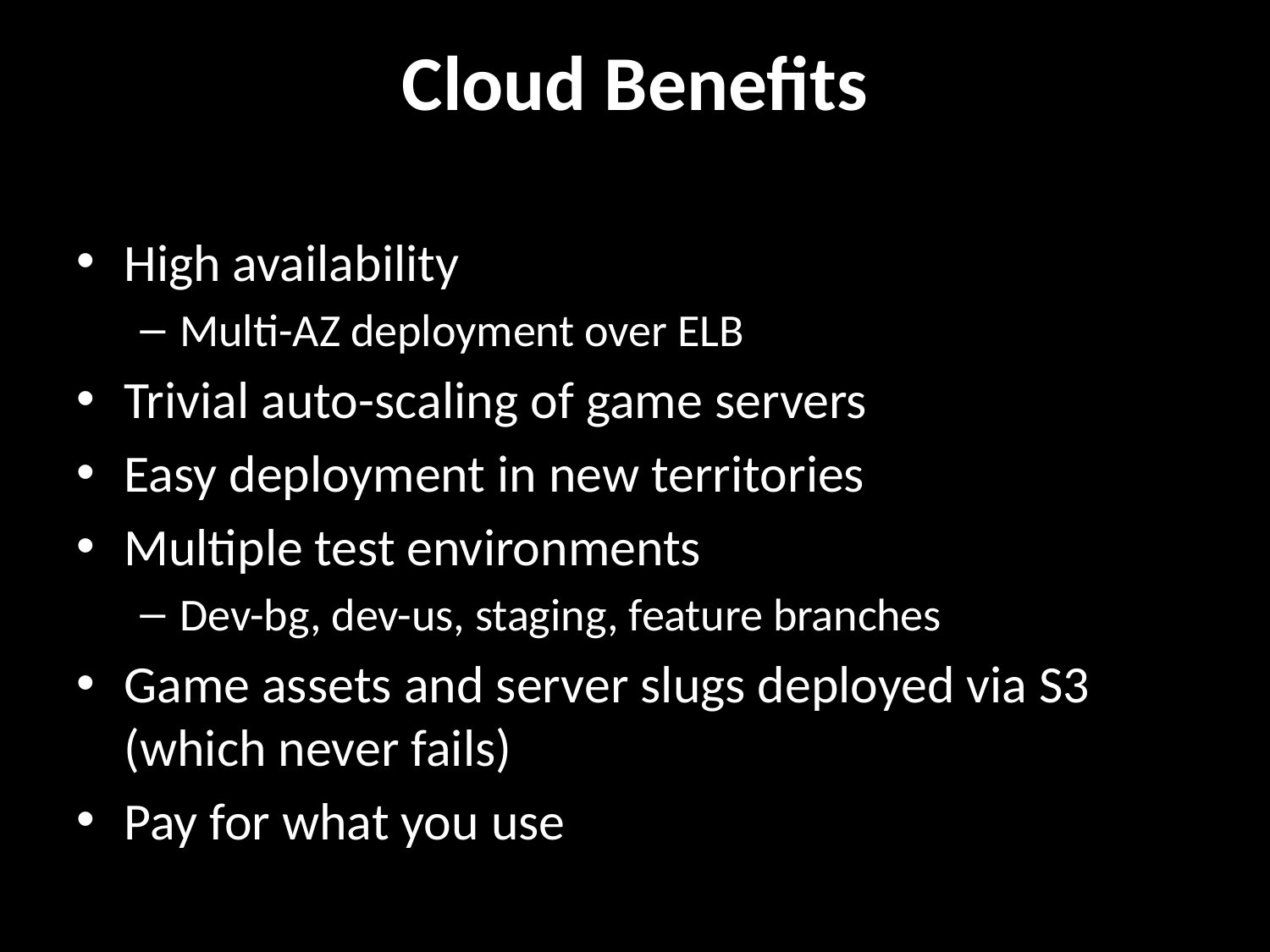

# Cloud Benefits
High availability
Multi-AZ deployment over ELB
Trivial auto-scaling of game servers
Easy deployment in new territories
Multiple test environments
Dev-bg, dev-us, staging, feature branches
Game assets and server slugs deployed via S3 (which never fails)
Pay for what you use